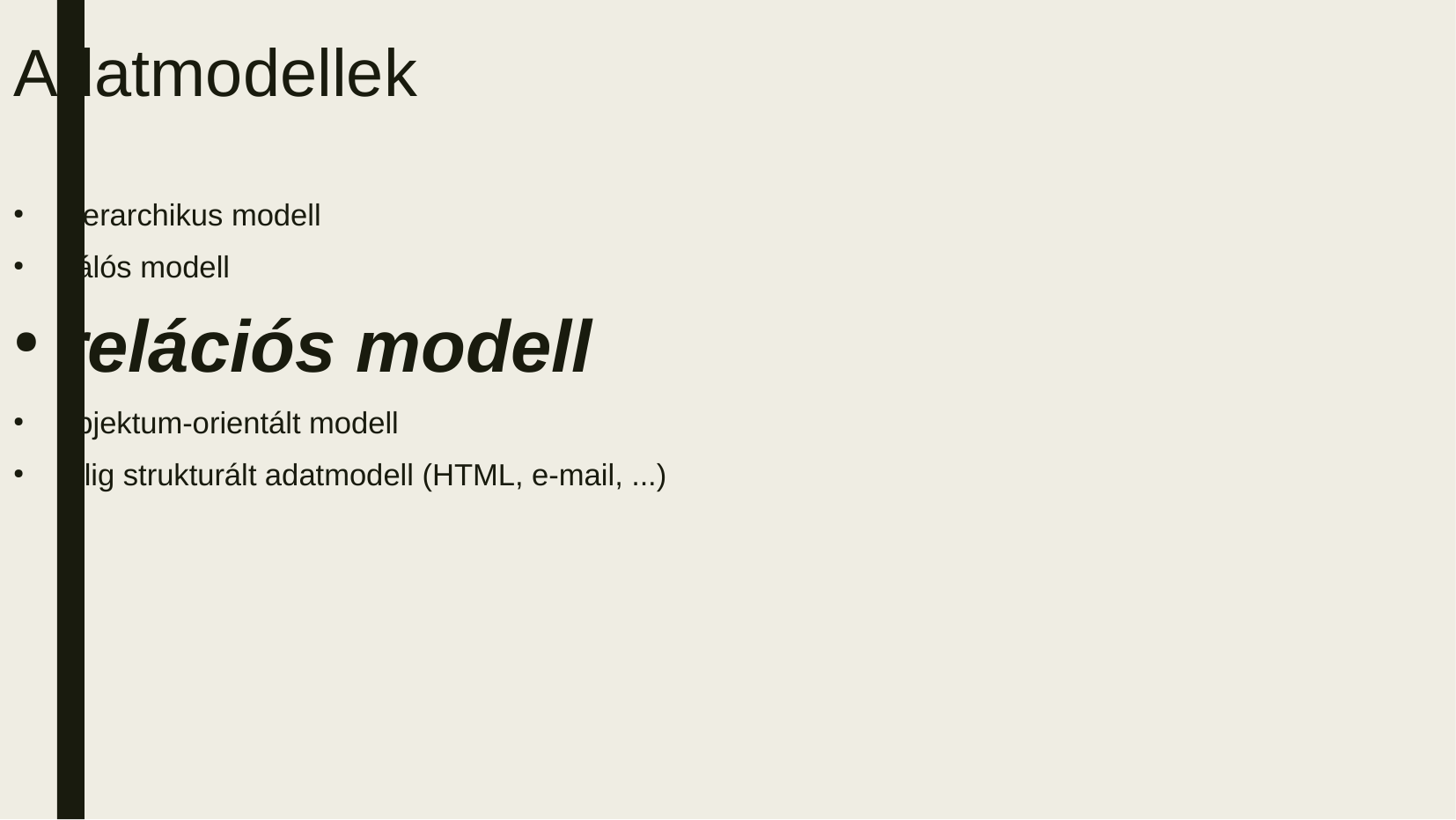

Adatmodellek
hierarchikus modell
hálós modell
relációs modell
objektum-orientált modell
félig strukturált adatmodell (HTML, e-mail, ...)